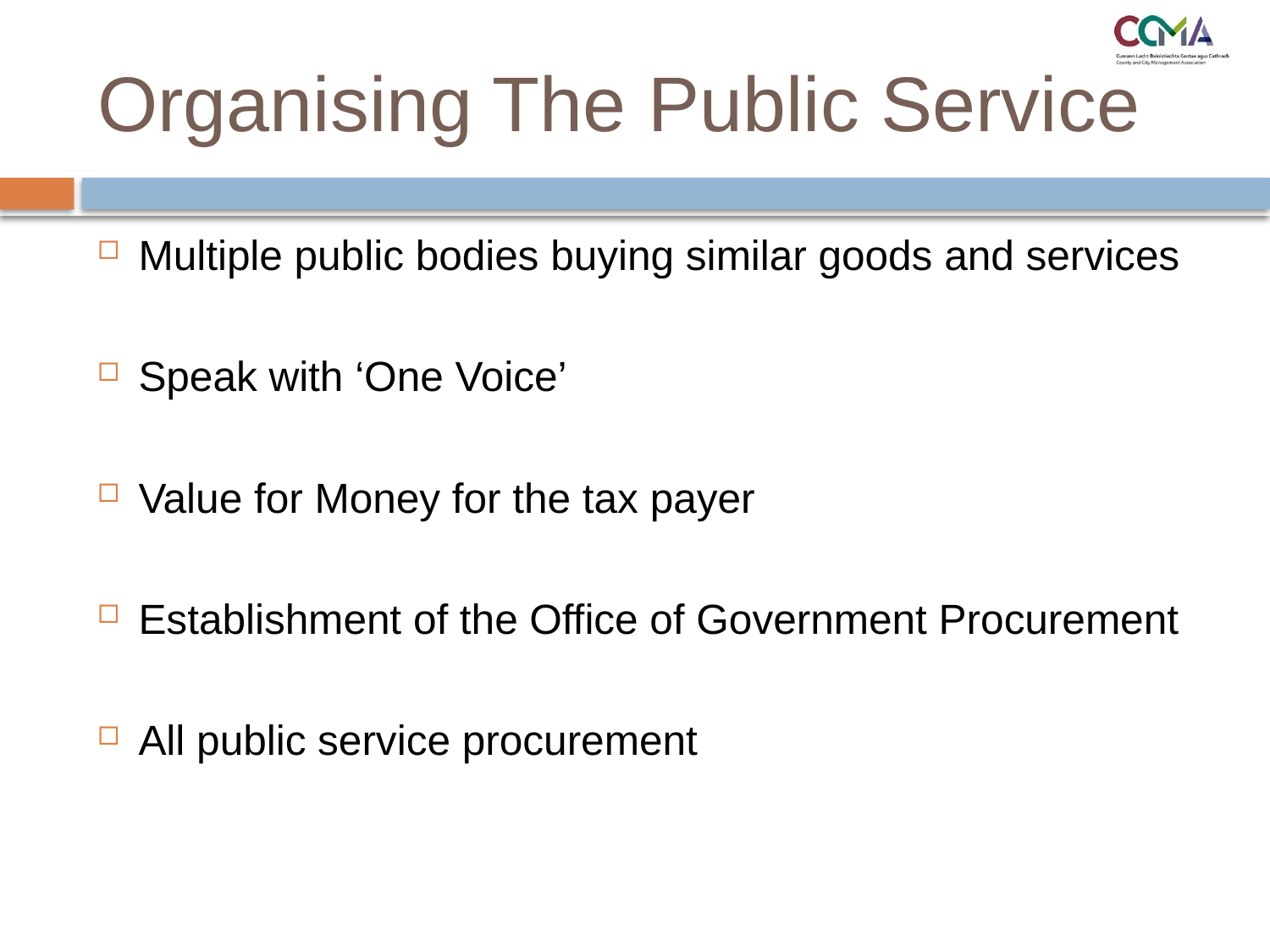

# Organising The Public Service
Multiple public bodies buying similar goods and services

Speak with ‘One Voice’

Value for Money for the tax payer

Establishment of the Office of Government Procurement

All public service procurement